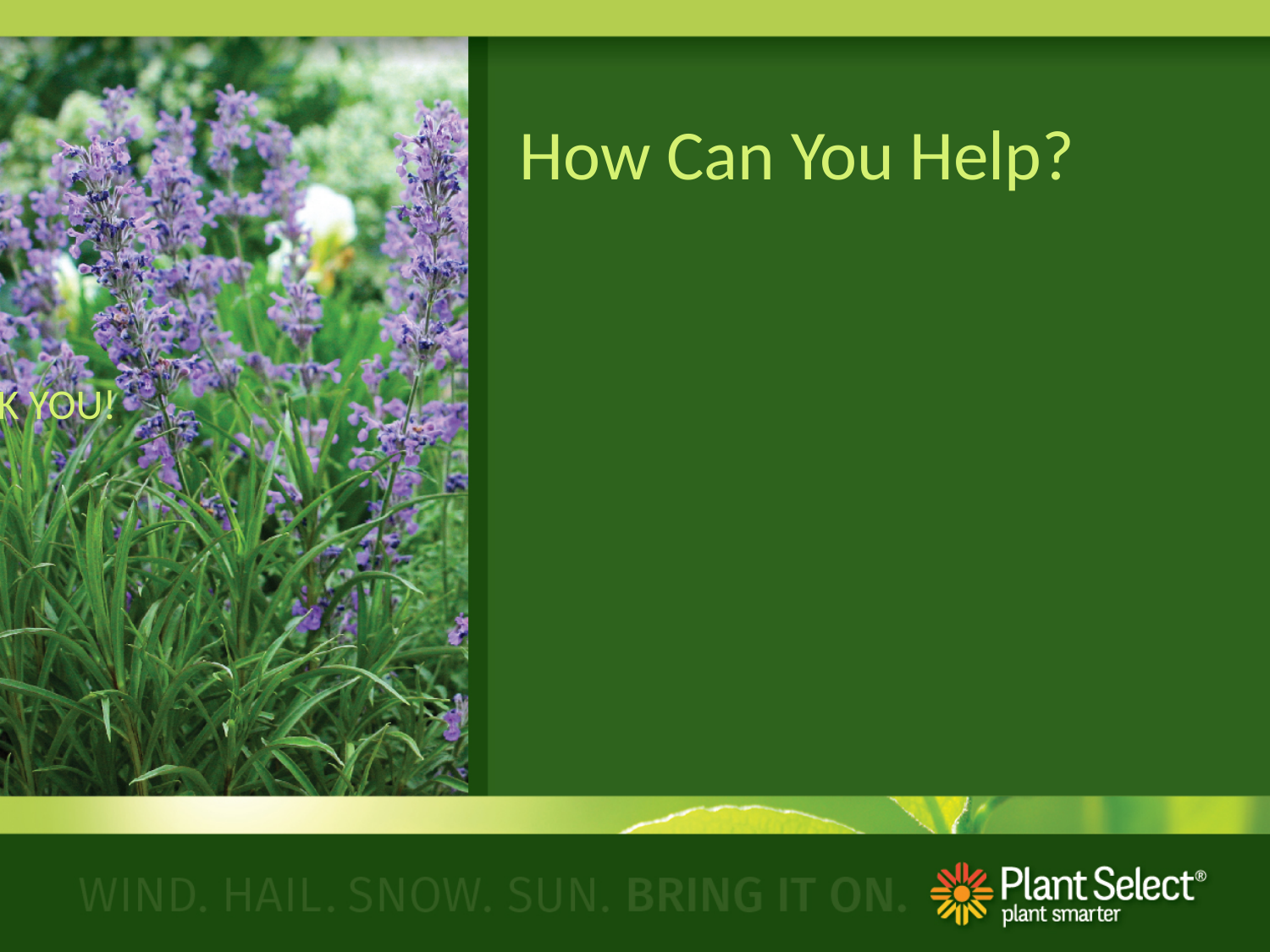

# How Can You Help?
 Be our brand ambassador
 Train other folks on the message
Use this PowerPoint
We can send messaging materials, buttons
 	Identify opportunities to promote   	Plant Select®

THANK YOU!